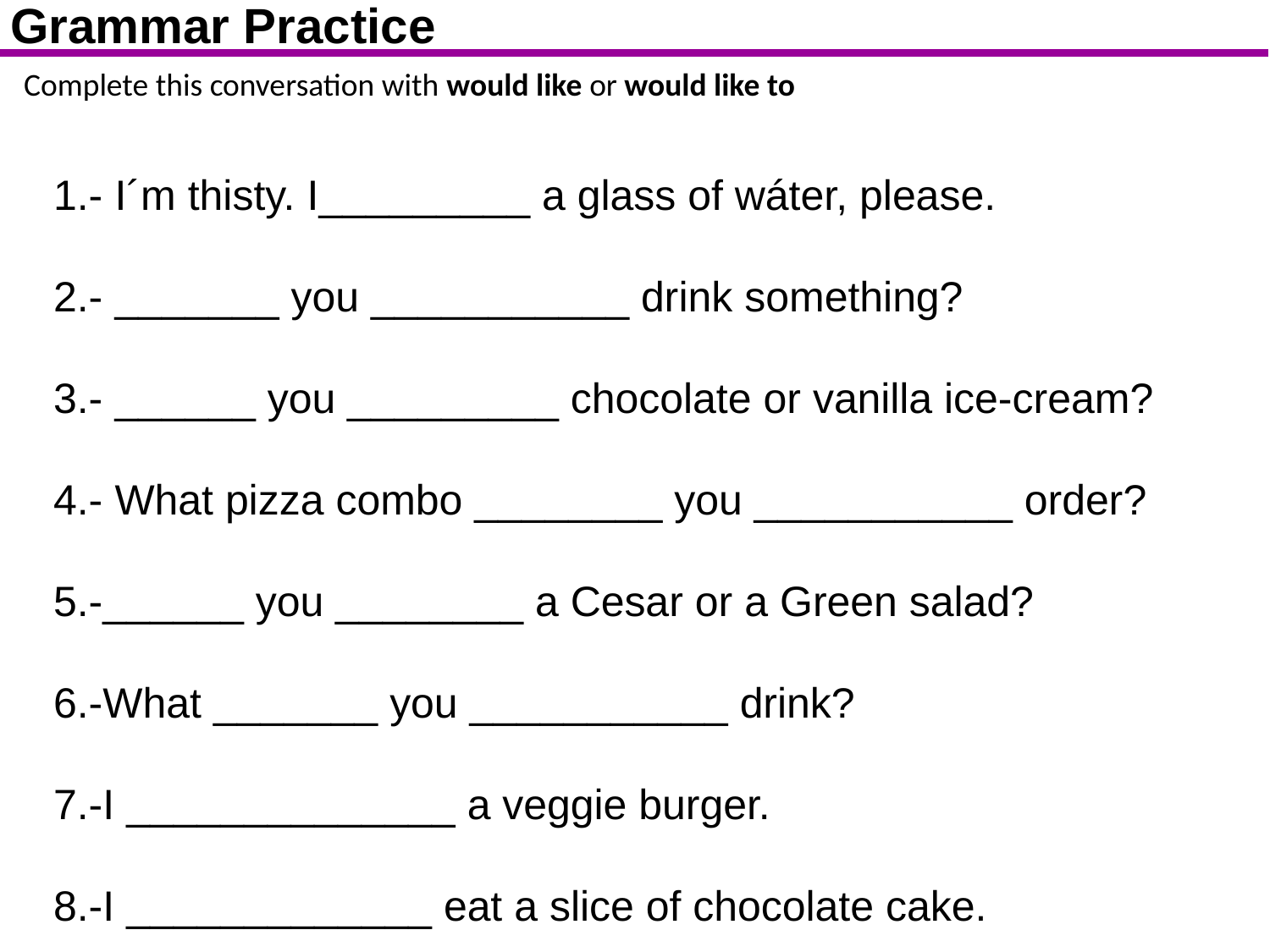

Grammar Practice
Complete this conversation with would like or would like to
1.- I´m thisty. I_________ a glass of wáter, please.
2.- _______ you ___________ drink something?
3.- ______ you _________ chocolate or vanilla ice-cream?
4.- What pizza combo ________ you ___________ order?
5.-______ you ________ a Cesar or a Green salad?
6.-What _______ you ___________ drink?
7.-I ______________ a veggie burger.
8.-I _____________ eat a slice of chocolate cake.